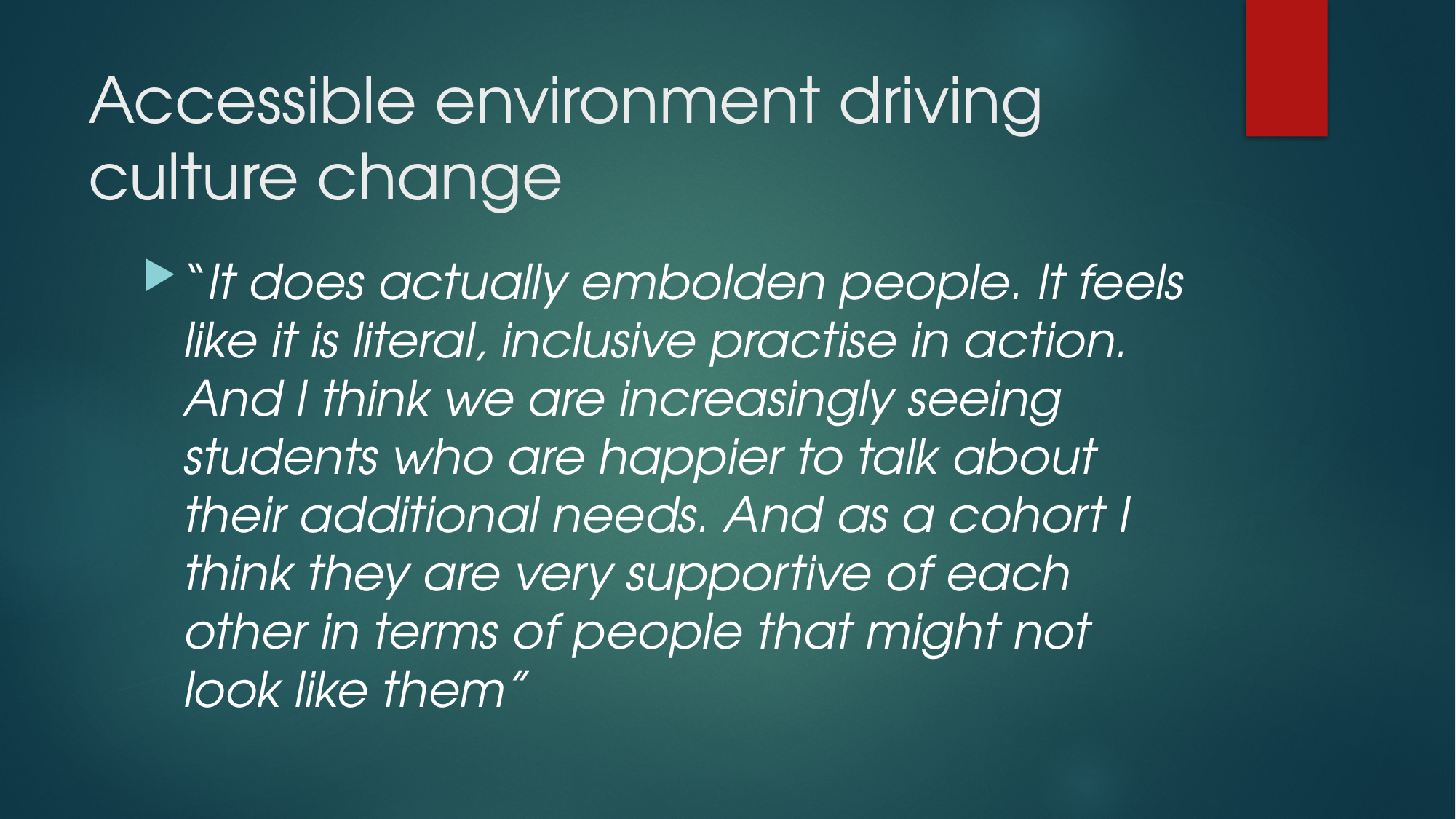

# Accessible environment driving culture change
“It does actually embolden people. It feels like it is literal, inclusive practise in action. And I think we are increasingly seeing students who are happier to talk about their additional needs. And as a cohort I think they are very supportive of each other in terms of people that might not look like them”